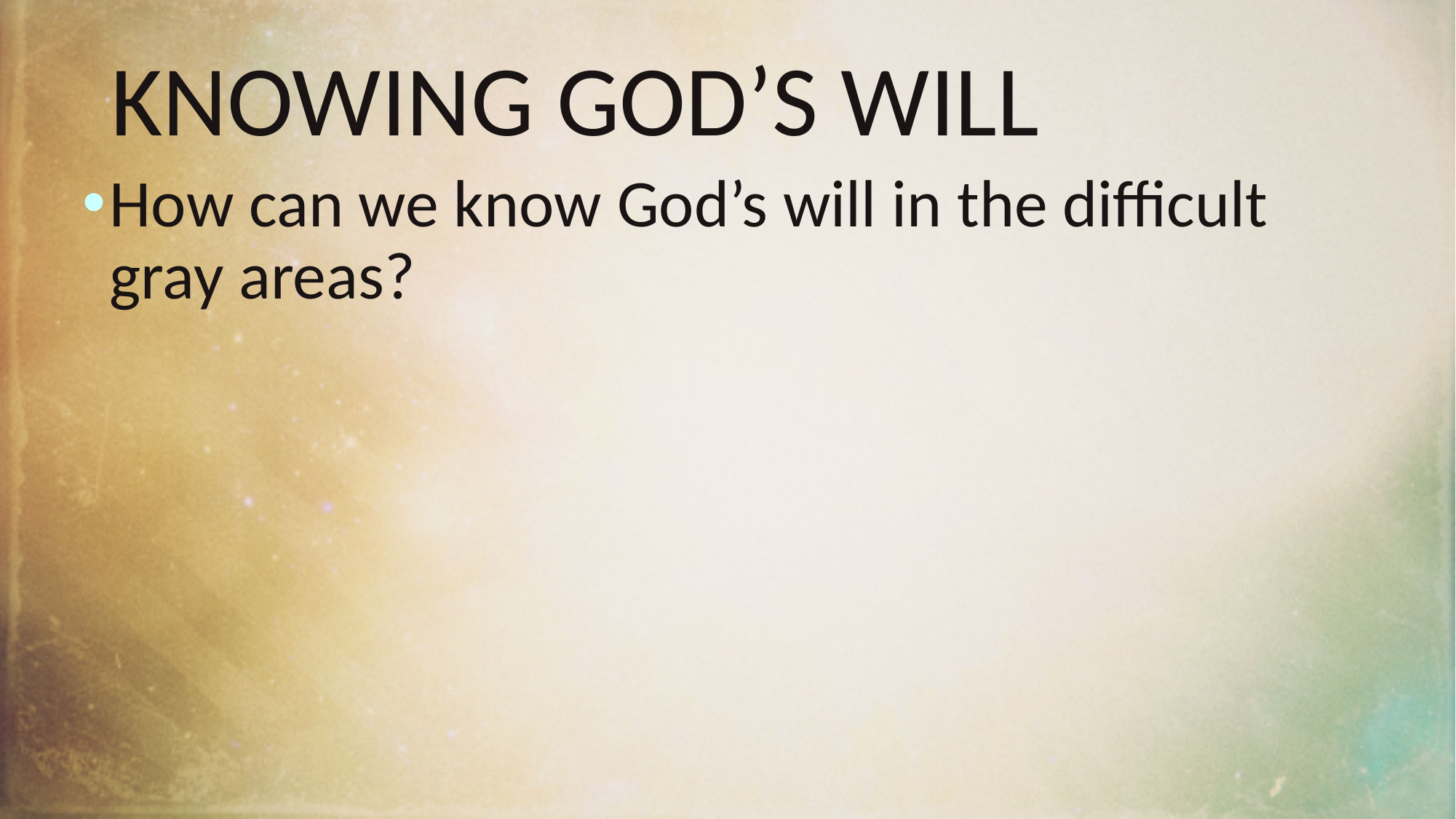

# KNOWING GOD’S WILL
How can we know God’s will in the difficult gray areas?